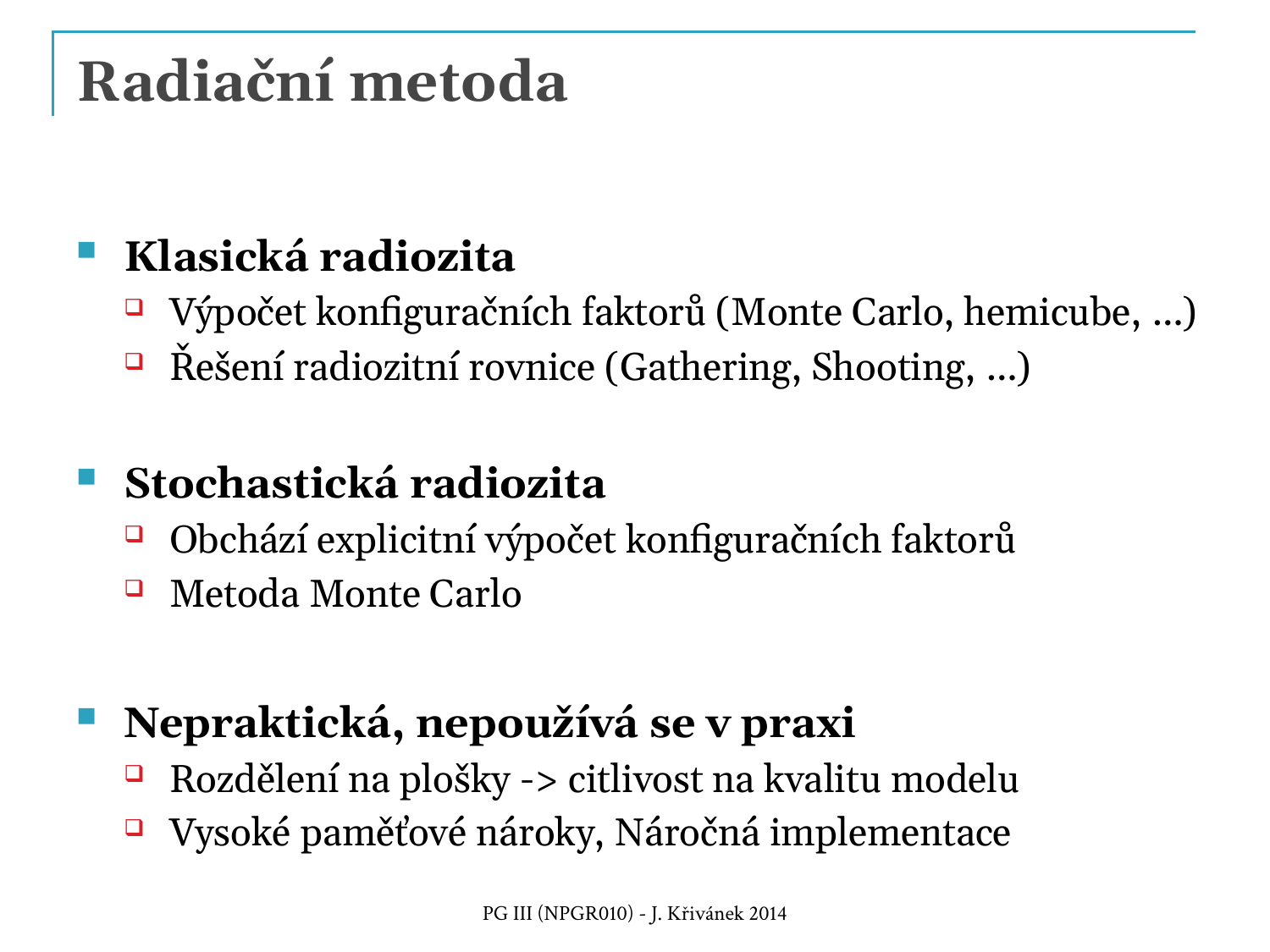

# Radiační metoda
Klasická radiozita
Výpočet konfiguračních faktorů (Monte Carlo, hemicube, …)
Řešení radiozitní rovnice (Gathering, Shooting, …)

Stochastická radiozita
Obchází explicitní výpočet konfiguračních faktorů
Metoda Monte Carlo

Nepraktická, nepoužívá se v praxi
Rozdělení na plošky -> citlivost na kvalitu modelu
Vysoké paměťové nároky, Náročná implementace
PG III (NPGR010) - J. Křivánek 2014